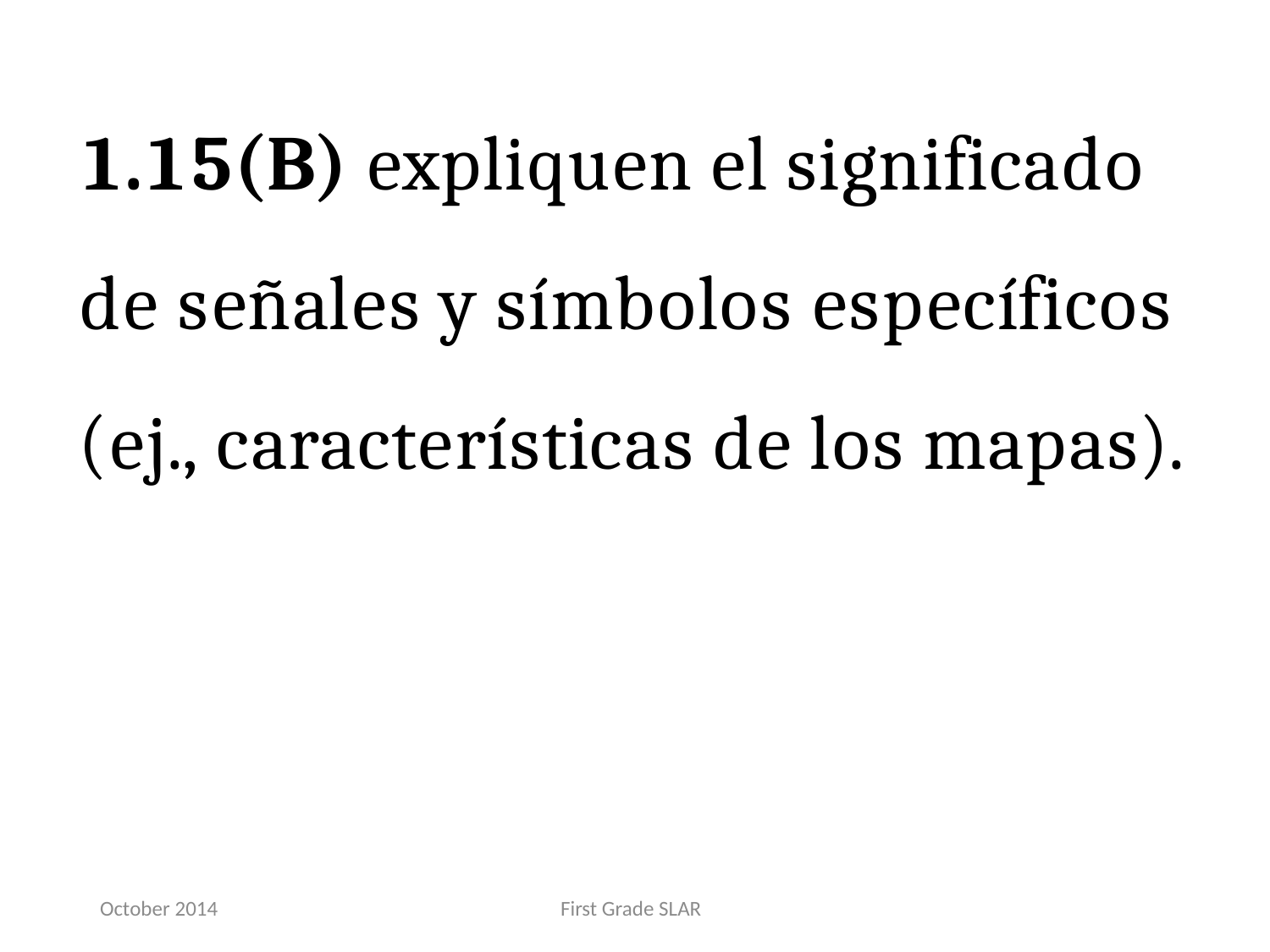

1.15(B) expliquen el significado de señales y símbolos específicos (ej., características de los mapas).

October 2014
First Grade SLAR